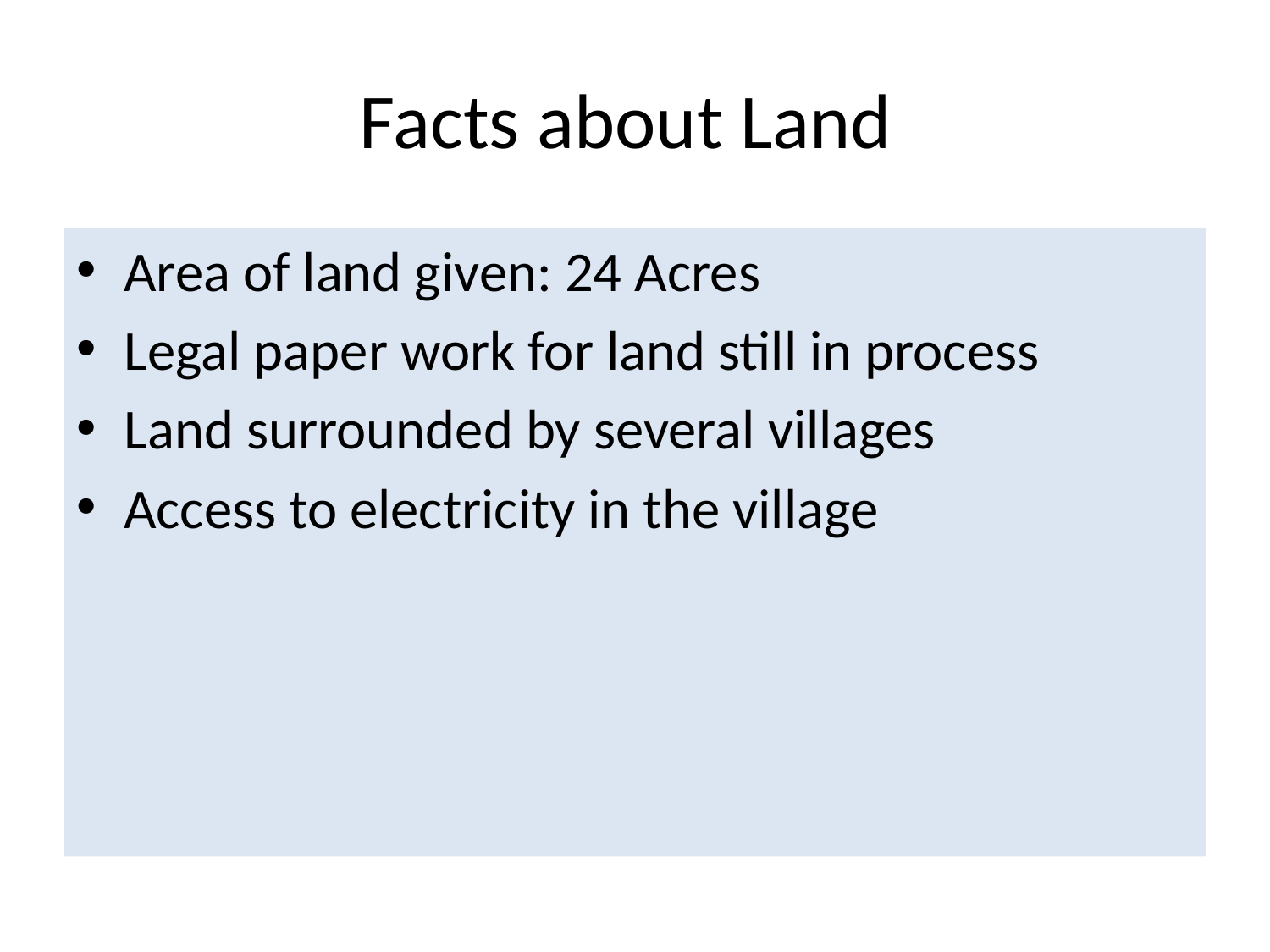

# Facts about Land
Area of land given: 24 Acres
Legal paper work for land still in process
Land surrounded by several villages
Access to electricity in the village